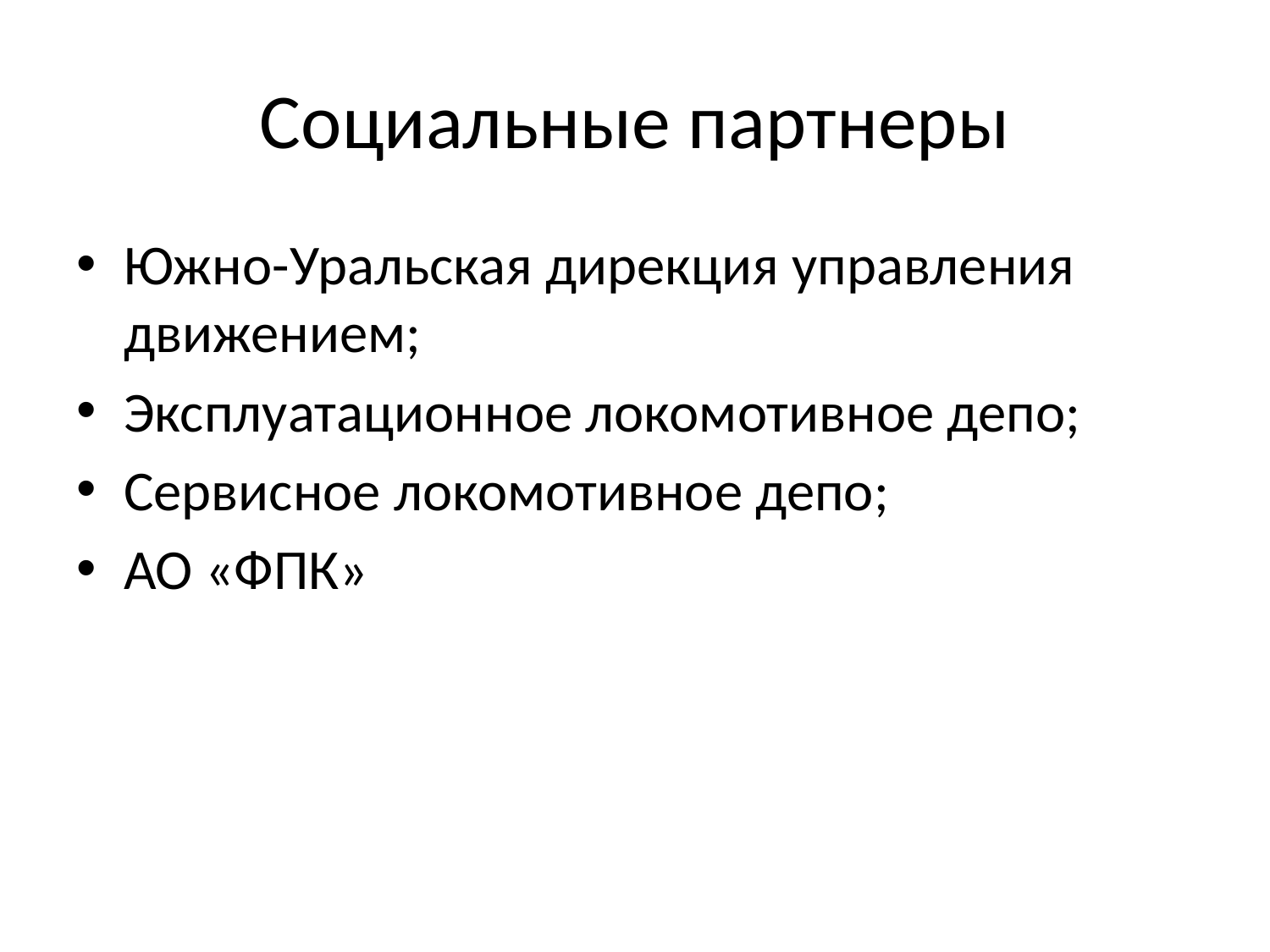

# Социальные партнеры
Южно-Уральская дирекция управления движением;
Эксплуатационное локомотивное депо;
Сервисное локомотивное депо;
АО «ФПК»